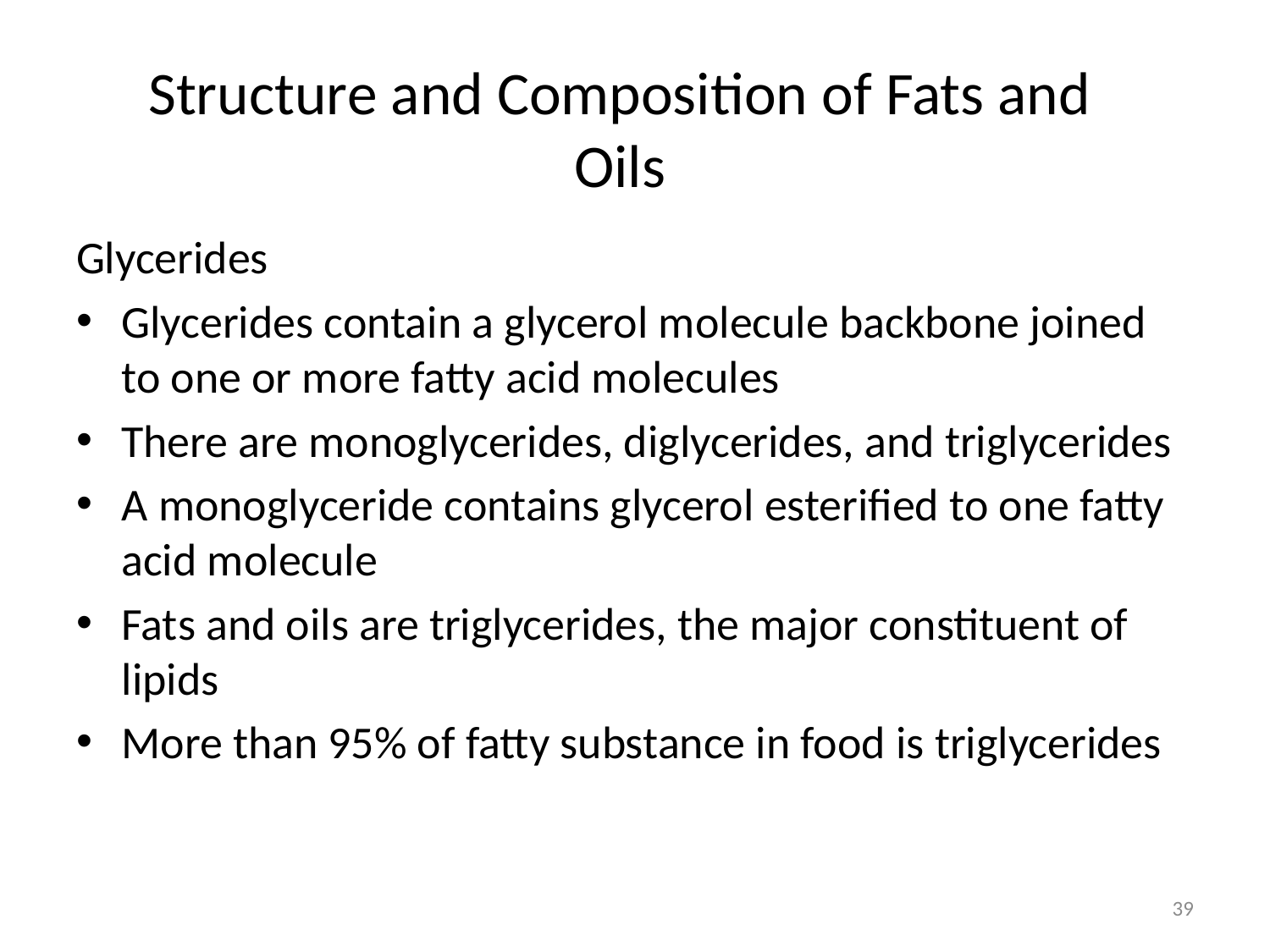

# Structure and Composition of Fats and Oils
Glycerides
Glycerides contain a glycerol molecule backbone joined to one or more fatty acid molecules
There are monoglycerides, diglycerides, and triglycerides
A monoglyceride contains glycerol esterified to one fatty acid molecule
Fats and oils are triglycerides, the major constituent of lipids
More than 95% of fatty substance in food is triglycerides
39